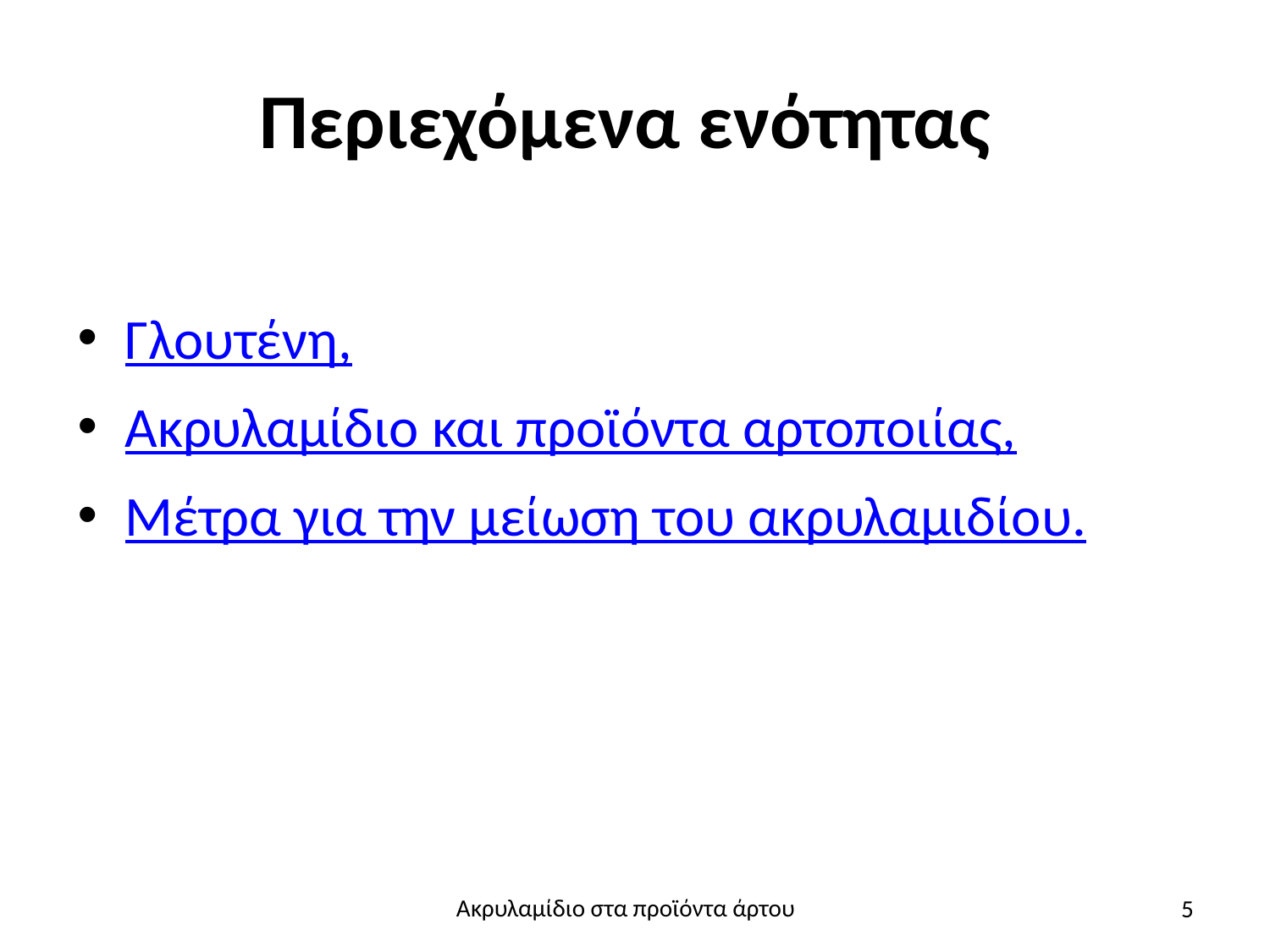

# Περιεχόμενα ενότητας
Γλουτένη,
Ακρυλαμίδιο και προϊόντα αρτοποιίας,
Μέτρα για την µείωση του ακρυλαµιδίου.
5
Ακρυλαμίδιο στα προϊόντα άρτου